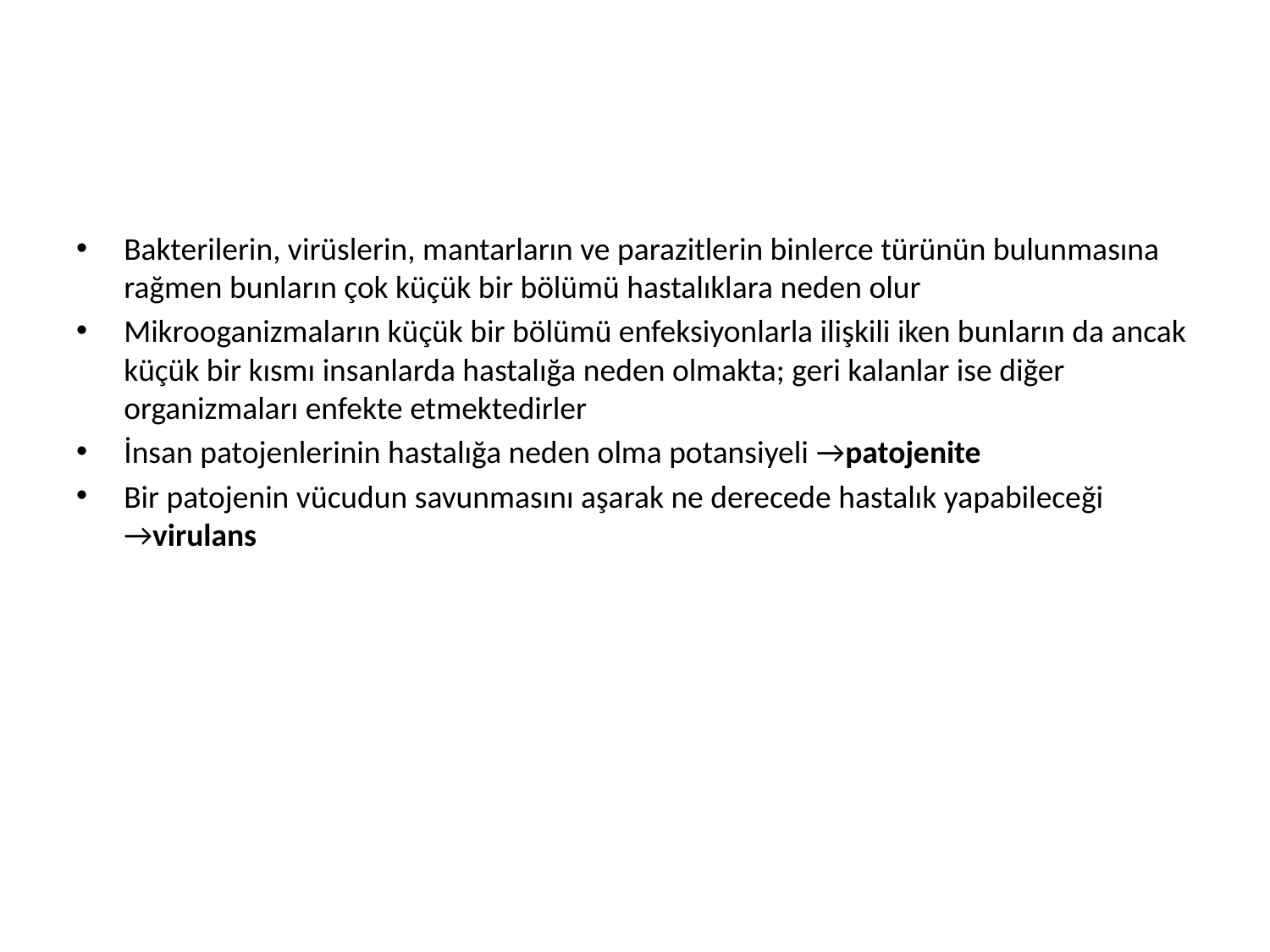

#
Bakterilerin, virüslerin, mantarların ve parazitlerin binlerce türünün bulunmasına rağmen bunların çok küçük bir bölümü hastalıklara neden olur
Mikrooganizmaların küçük bir bölümü enfeksiyonlarla ilişkili iken bunların da ancak küçük bir kısmı insanlarda hastalığa neden olmakta; geri kalanlar ise diğer organizmaları enfekte etmektedirler
İnsan patojenlerinin hastalığa neden olma potansiyeli →patojenite
Bir patojenin vücudun savunmasını aşarak ne derecede hastalık yapabileceği →virulans